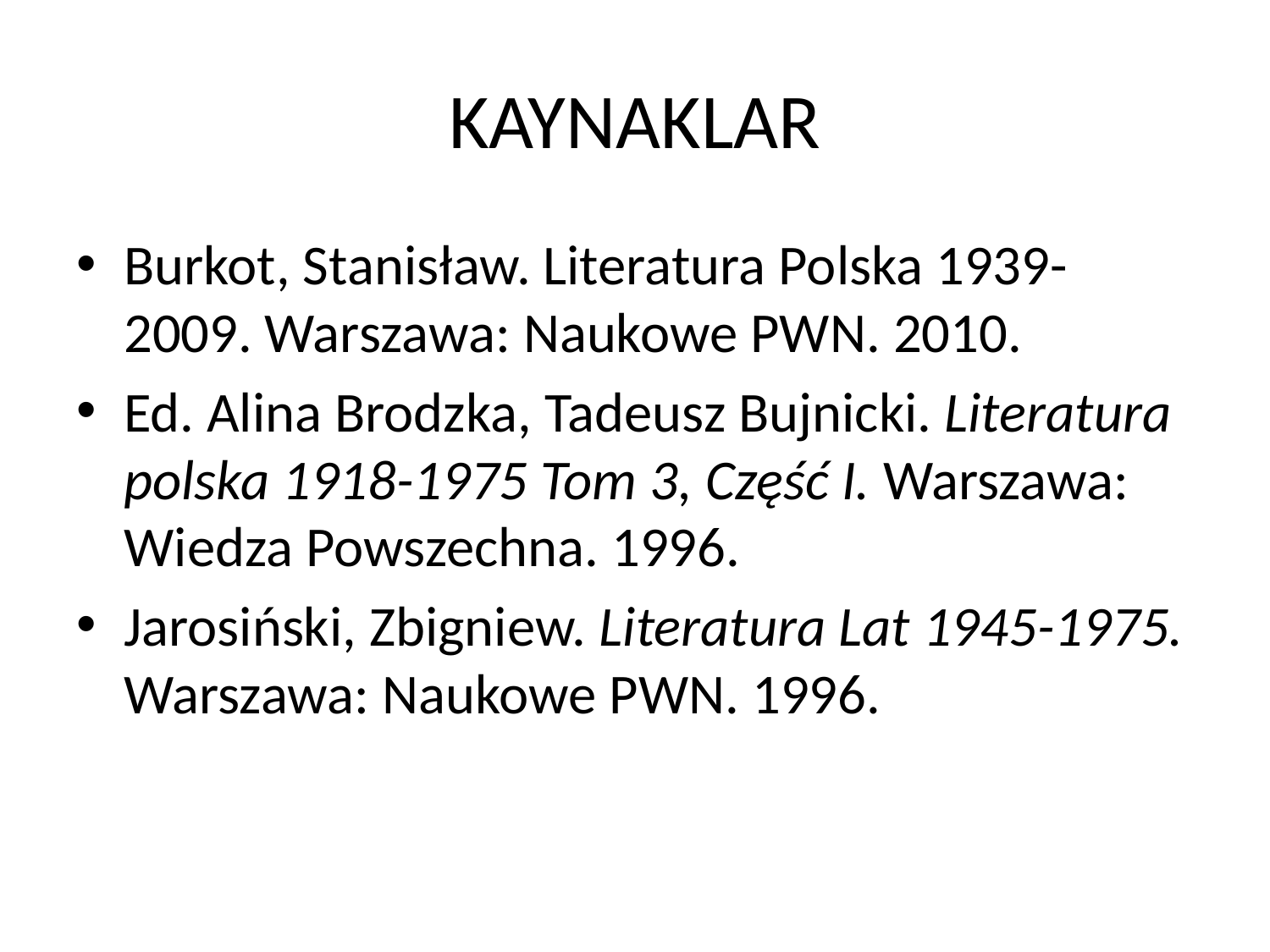

# KAYNAKLAR
Burkot, Stanisław. Literatura Polska 1939-2009. Warszawa: Naukowe PWN. 2010.
Ed. Alina Brodzka, Tadeusz Bujnicki. Literatura polska 1918-1975 Tom 3, Część I. Warszawa: Wiedza Powszechna. 1996.
Jarosiński, Zbigniew. Literatura Lat 1945-1975. Warszawa: Naukowe PWN. 1996.